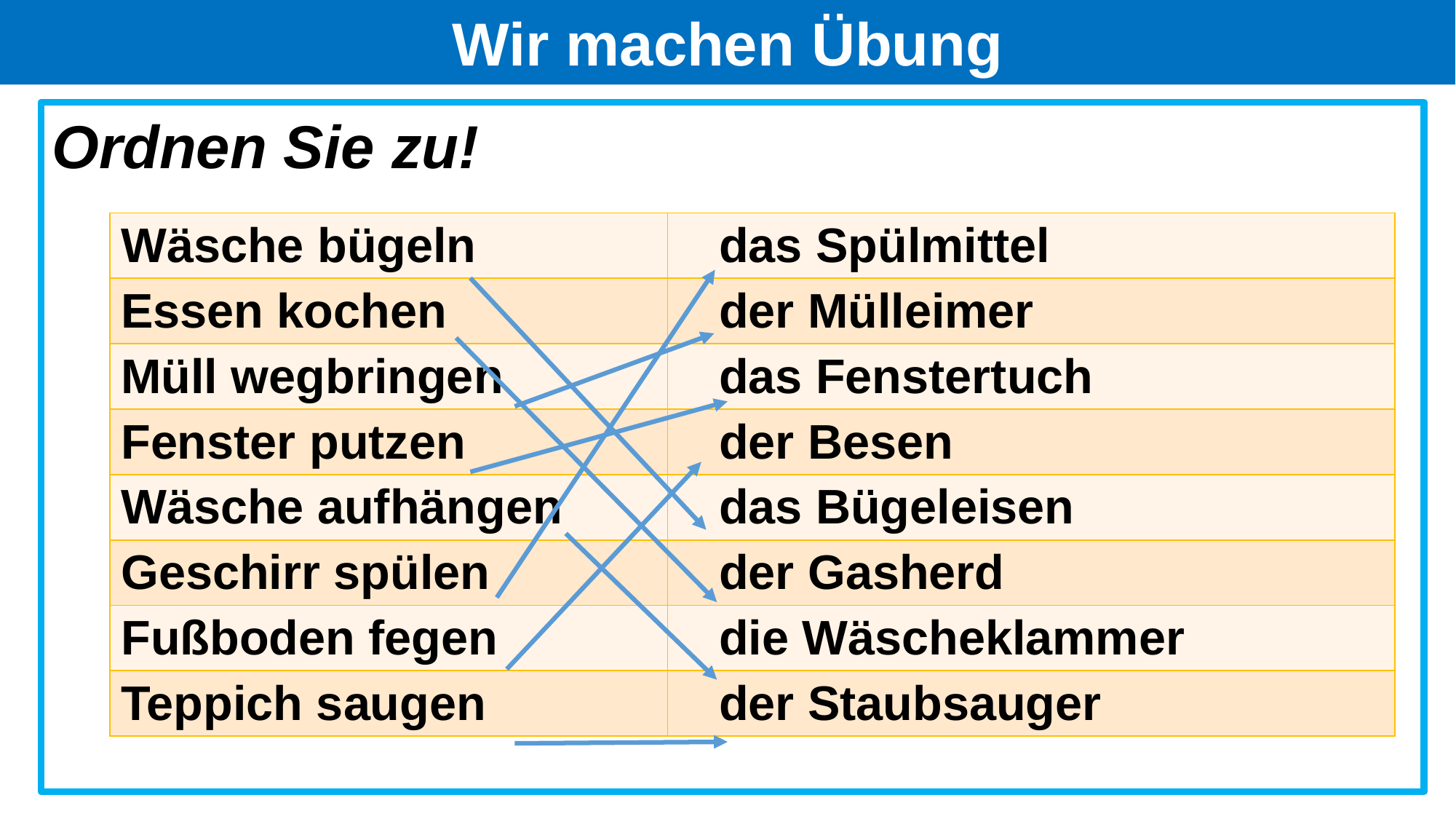

# Wir machen Übung
Ordnen Sie zu!

| Wäsche bügeln | das Spülmittel |
| --- | --- |
| Essen kochen | der Mülleimer |
| Müll wegbringen | das Fenstertuch |
| Fenster putzen | der Besen |
| Wäsche aufhängen | das Bügeleisen |
| Geschirr spülen | der Gasherd |
| Fußboden fegen | die Wäscheklammer |
| Teppich saugen | der Staubsauger |